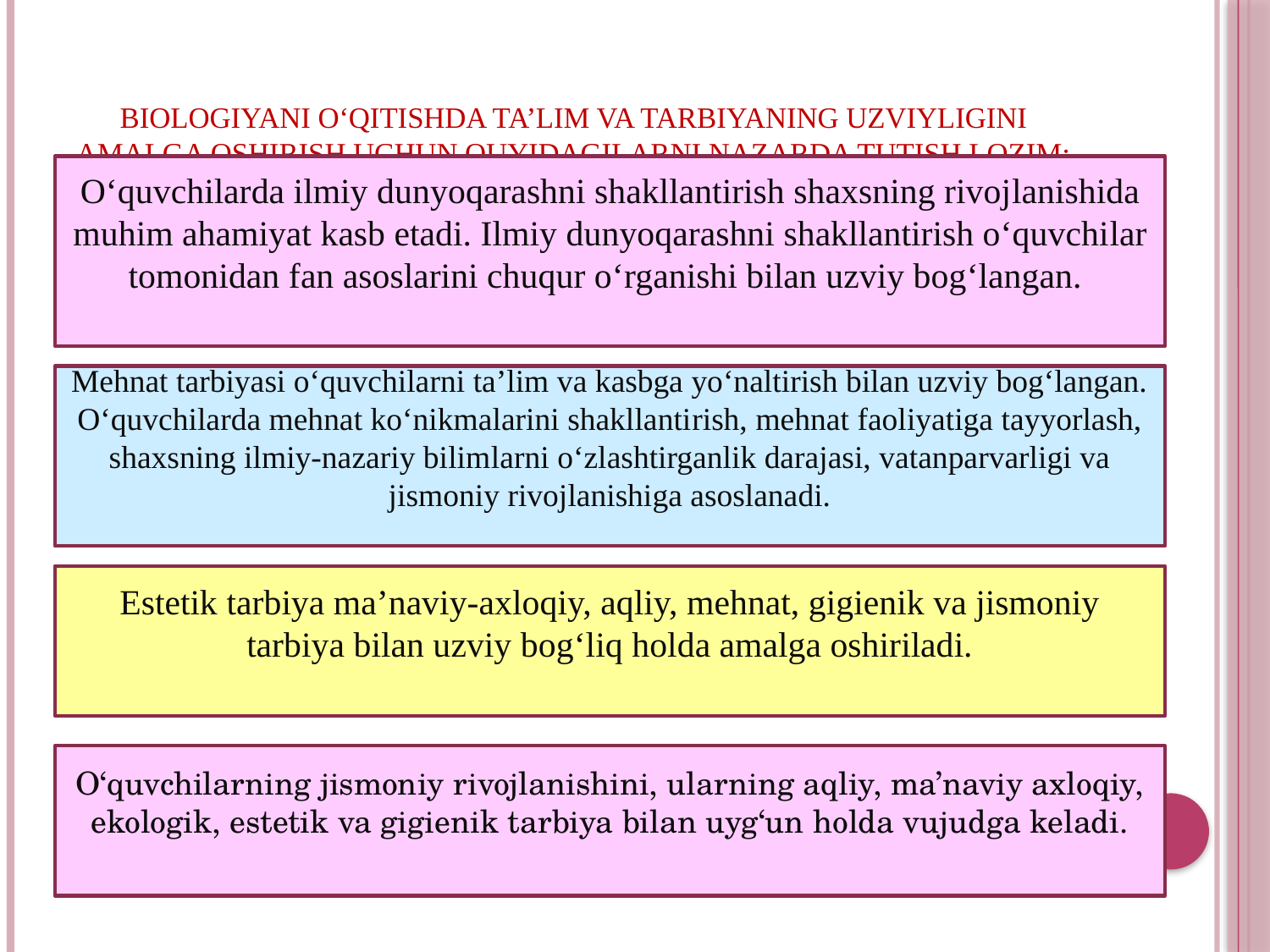

# Biologiyani o‘qitishda ta’lim va tarbiyaning uzviyligini amalga oshirish uchun quyidagilarni nazarda tutish lozim:
O‘quvchilarda ilmiy dunyoqarashni shakllantirish shaxsning rivoj­lani­shida muhim ahamiyat kasb etadi. Ilmiy dunyoqarashni shakllantirish o‘quvchi­lar tomonidan fan asoslarini chuqur o‘rganishi bilan uzviy bog‘langan.

Mehnat tarbiyasi o‘quvchilarni ta’lim va kasbga yo‘naltirish bilan uzviy bog‘langan. O‘quvchilarda mehnat ko‘nikmalarini shakllanti­rish, mehnat faoliyatiga tayyorlash, shaxsning ilmiy-nazariy bilim­­larni o‘zlashtirganlik darajasi, vatanparvarligi va jismoniy rivojlanishiga asoslanadi.

Estetik tarbiya ma’naviy-axloqiy, aqliy, mehnat, gigienik va jismoniy tarbiya bilan uzviy bog‘liq holda amalga oshiriladi.

O‘quvchilarning jismoniy rivojlanishini, ularning aqliy, ma’naviy axloqiy, ekologik, estetik va gigienik tarbiya bilan uyg‘un holda vujudga keladi.